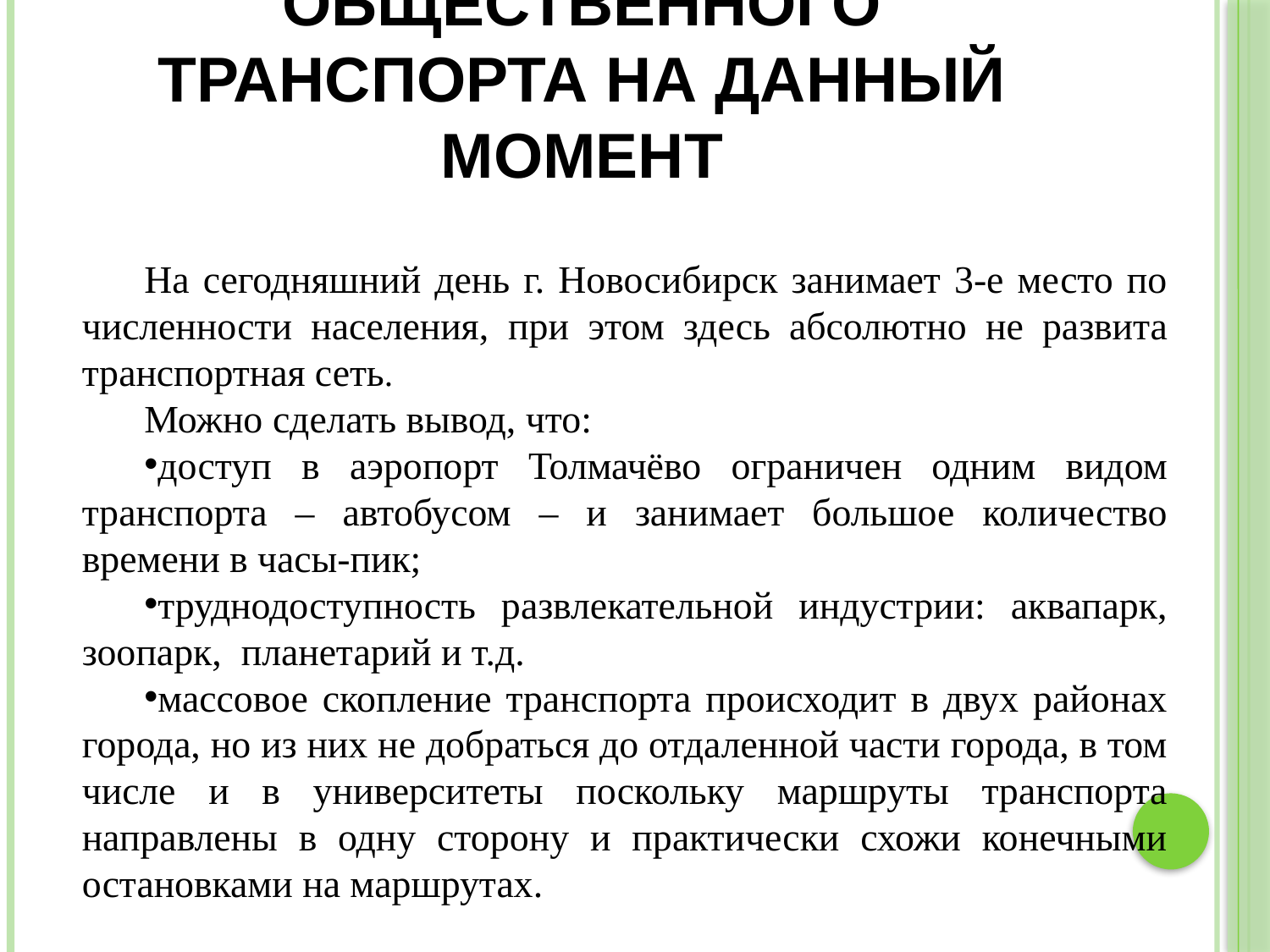

# 1. Анализ ситуации общественного транспорта на данный момент
На сегодняшний день г. Новосибирск занимает 3-е место по численности населения, при этом здесь абсолютно не развита транспортная сеть.
Можно сделать вывод, что:
доступ в аэропорт Толмачёво ограничен одним видом транспорта – автобусом – и занимает большое количество времени в часы-пик;
труднодоступность развлекательной индустрии: аквапарк, зоопарк,  планетарий и т.д.
массовое скопление транспорта происходит в двух районах города, но из них не добраться до отдаленной части города, в том числе и в университеты поскольку маршруты транспорта направлены в одну сторону и практически схожи конечными остановками на маршрутах.